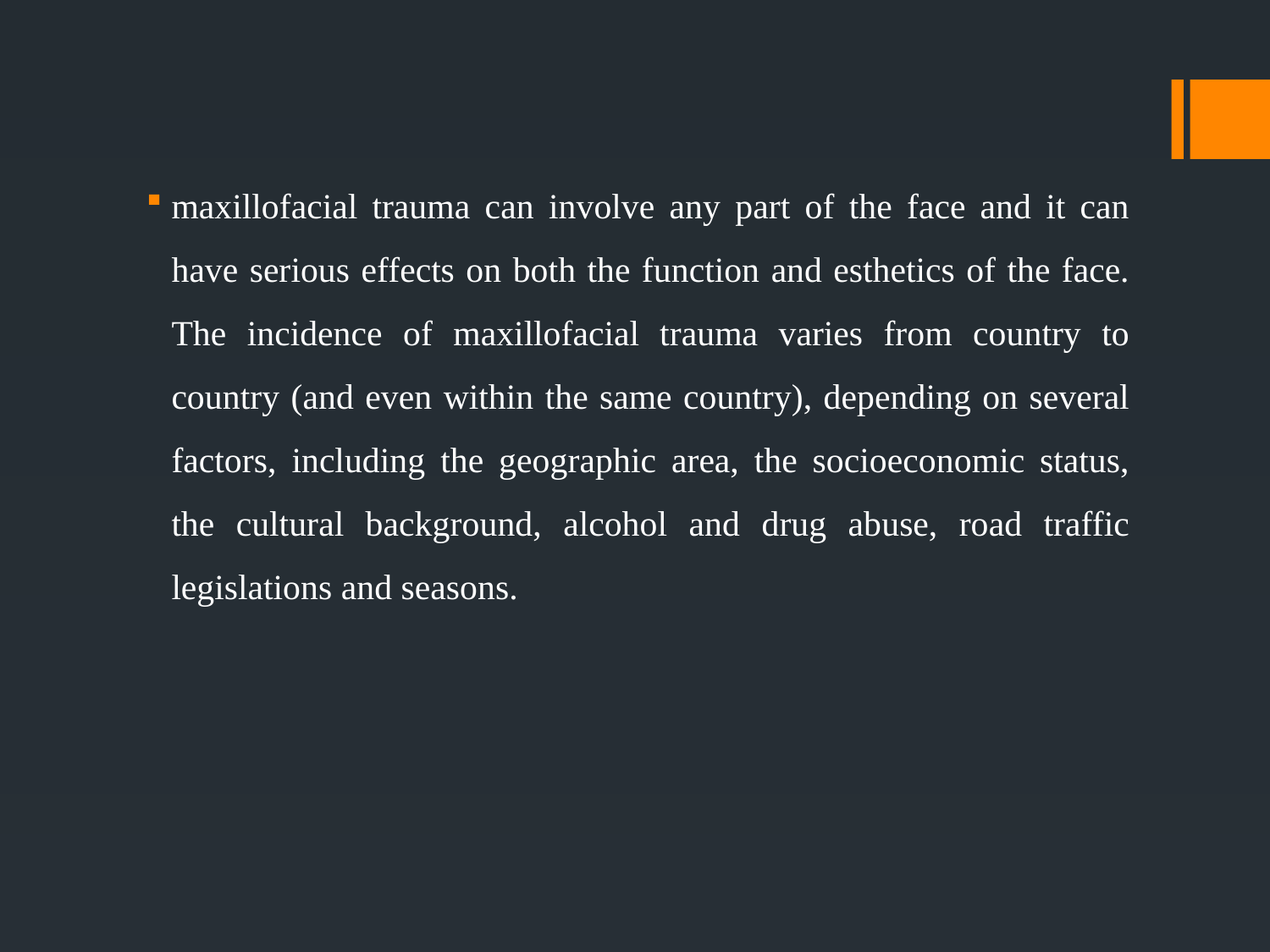

maxillofacial trauma can involve any part of the face and it can have serious effects on both the function and esthetics of the face. The incidence of maxillofacial trauma varies from country to country (and even within the same country), depending on several factors, including the geographic area, the socioeconomic status, the cultural background, alcohol and drug abuse, road traffic legislations and seasons.